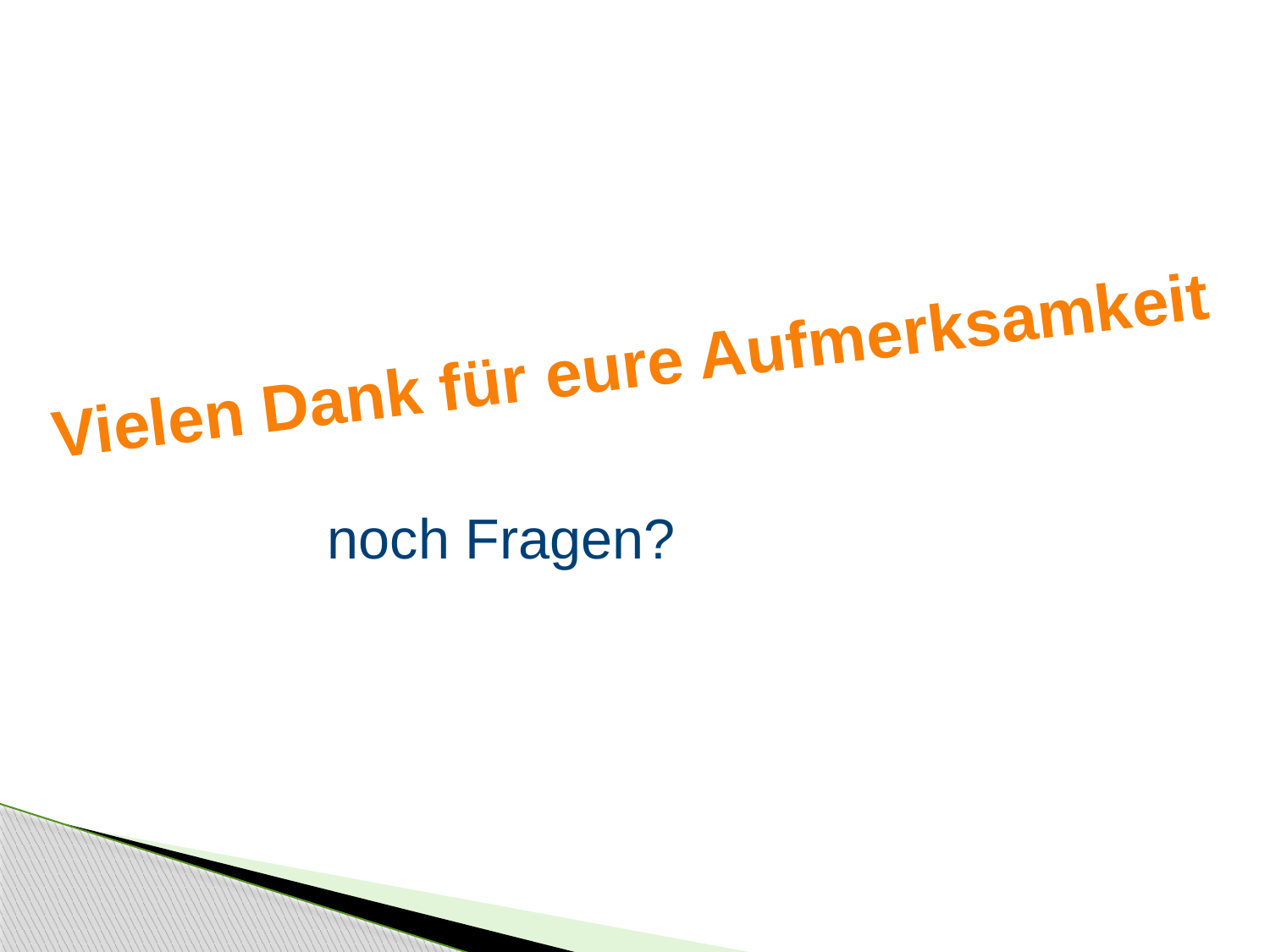

Vielen Dank für eure Aufmerksamkeit
noch Fragen?